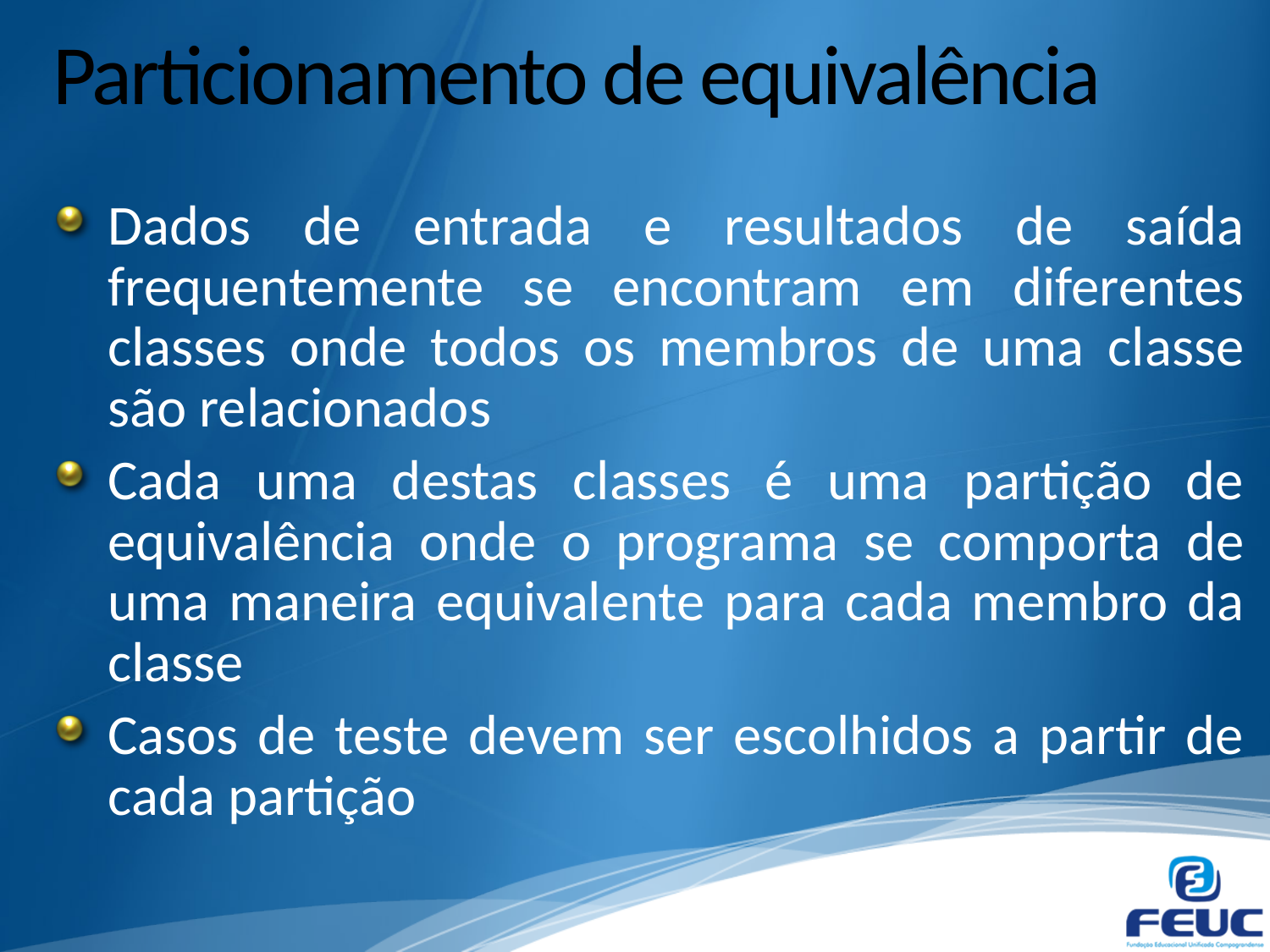

# Particionamento de equivalência
Dados de entrada e resultados de saída frequentemente se encontram em diferentes classes onde todos os membros de uma classe são relacionados
Cada uma destas classes é uma partição de equivalência onde o programa se comporta de uma maneira equivalente para cada membro da classe
Casos de teste devem ser escolhidos a partir de cada partição